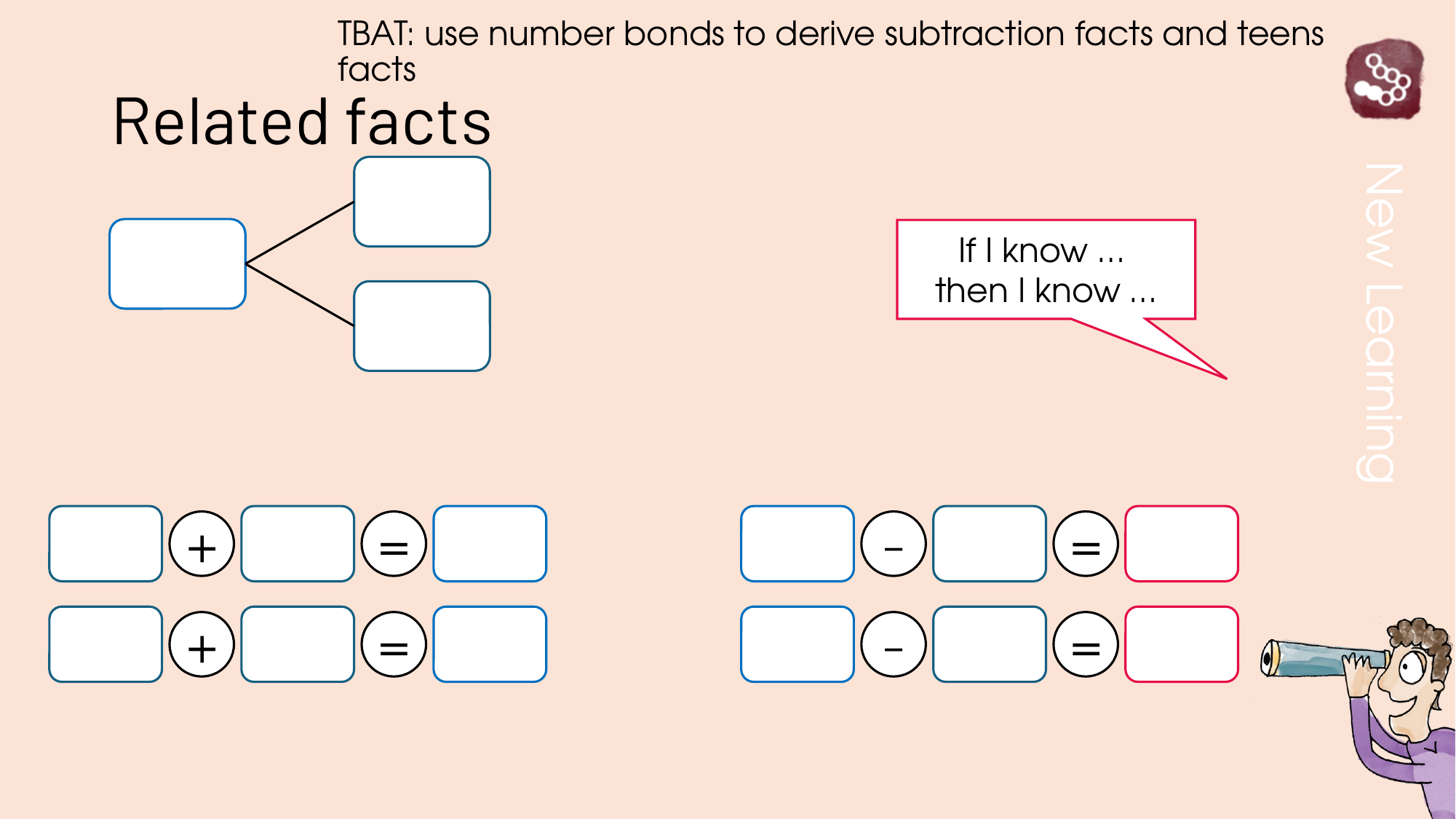

TBAT: use number bonds to derive subtraction facts and teens facts
# Related facts

If I know …
then I know …

+
=

–
=

+
=

–
=